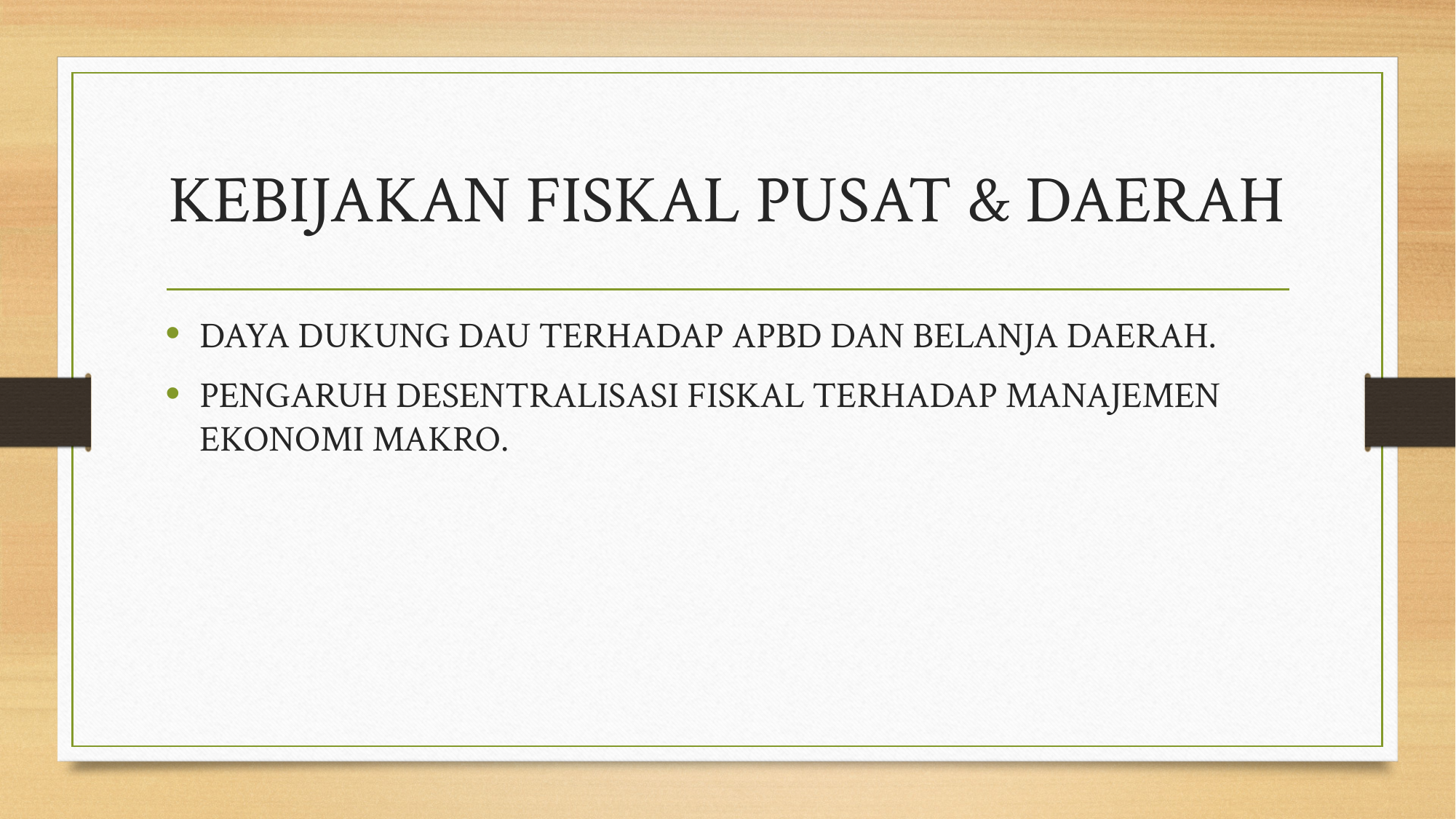

# KEBIJAKAN FISKAL PUSAT & DAERAH
DAYA DUKUNG DAU TERHADAP APBD DAN BELANJA DAERAH.
PENGARUH DESENTRALISASI FISKAL TERHADAP MANAJEMEN EKONOMI MAKRO.